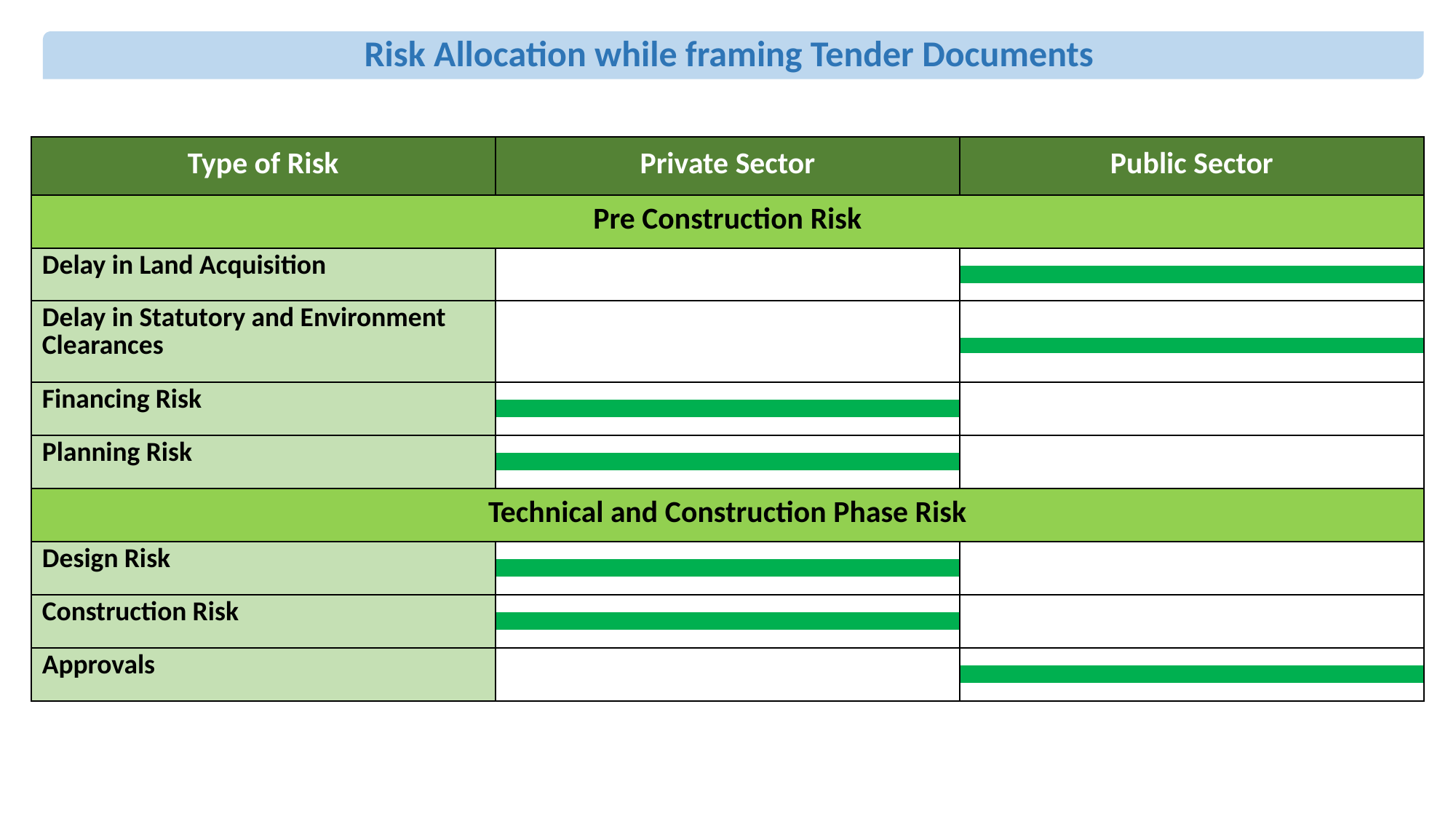

Risk Allocation while framing Tender Documents
| Type of Risk | Private Sector | Public Sector |
| --- | --- | --- |
| Pre Construction Risk |  |  |
| Delay in Land Acquisition |  |  |
|  |  |  |
|  |  |  |
| Delay in Statutory and Environment Clearances |  |  |
|  |  |  |
|  |  |  |
| Financing Risk |  |  |
|  |  |  |
|  |  |  |
| Planning Risk |  |  |
|  |  |  |
|  |  |  |
| Technical and Construction Phase Risk |  |  |
| Design Risk |  |  |
|  |  |  |
|  |  |  |
| Construction Risk |  |  |
|  |  |  |
|  |  |  |
| Approvals |  |  |
|  |  |  |
|  |  |  |
5